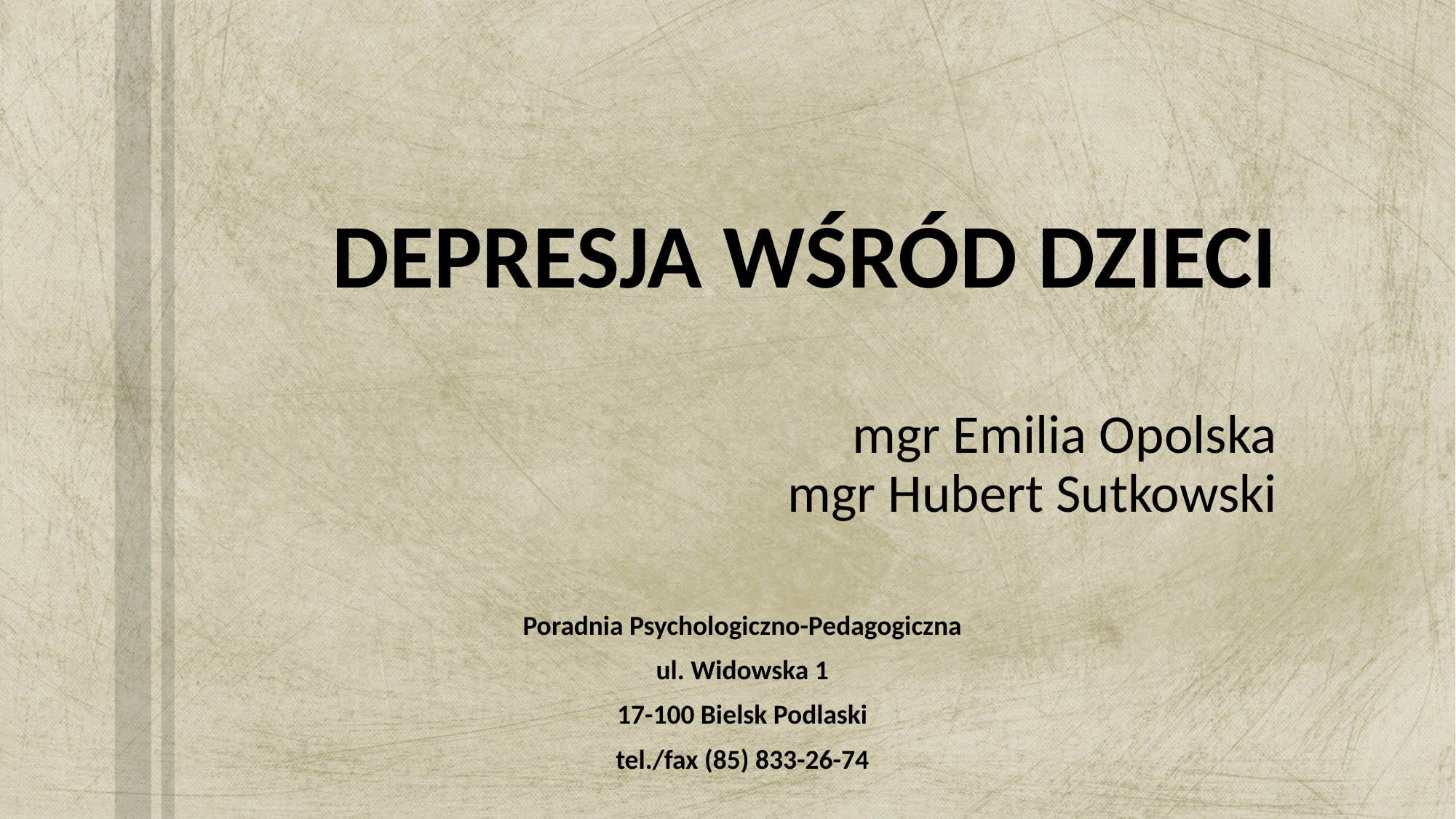

# DEPRESJA WŚRÓD DZIECI mgr Emilia Opolska mgr Hubert Sutkowski
Poradnia Psychologiczno-Pedagogiczna
ul. Widowska 1
17-100 Bielsk Podlaski
tel./fax (85) 833-26-74